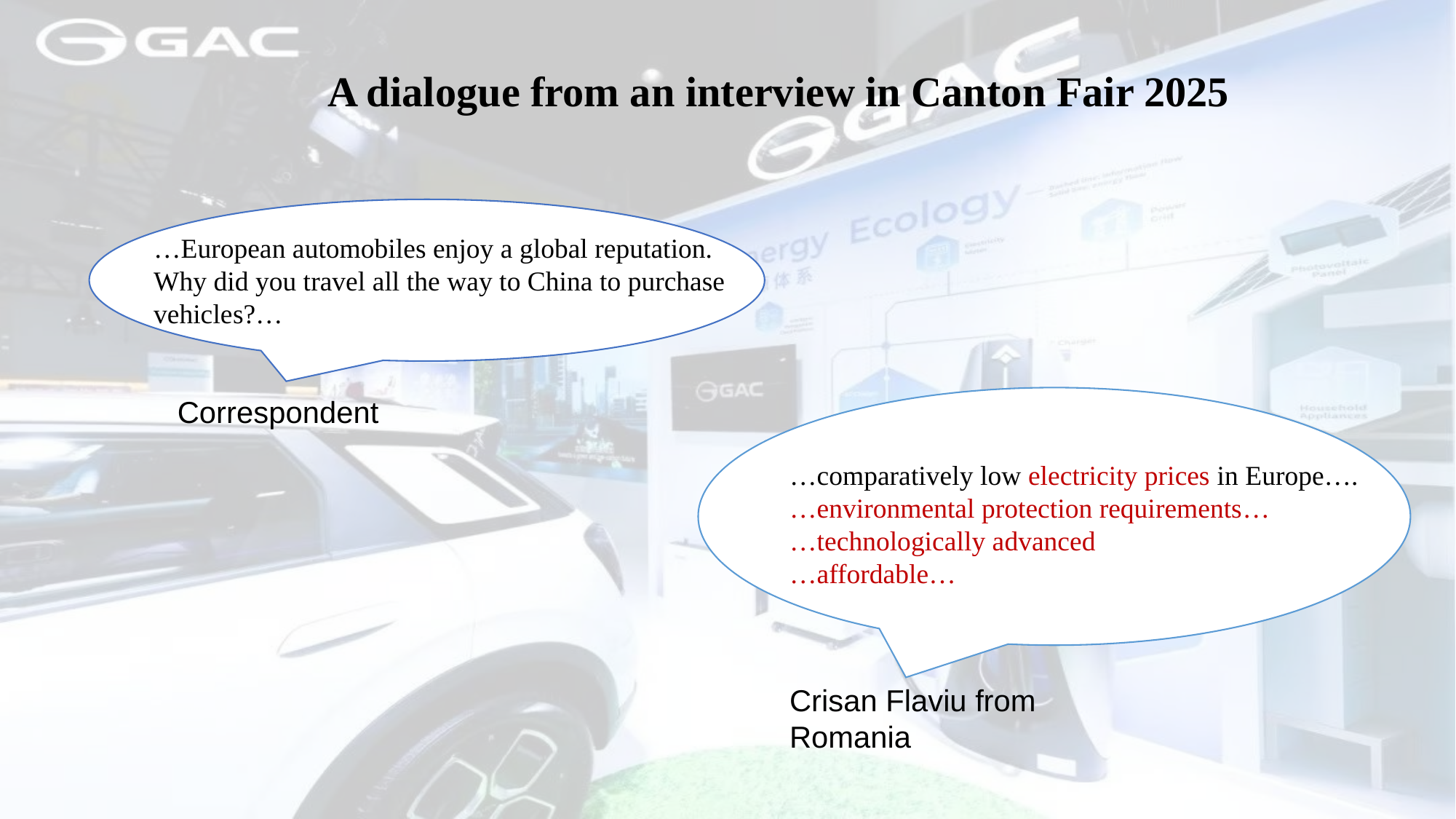

A dialogue from an interview in Canton Fair 2025

…European automobiles enjoy a global reputation. Why did you travel all the way to China to purchase vehicles?…
Correspondent

…comparatively low electricity prices in Europe….
…environmental protection requirements…
…technologically advanced
…affordable…
Crisan Flaviu from Romania